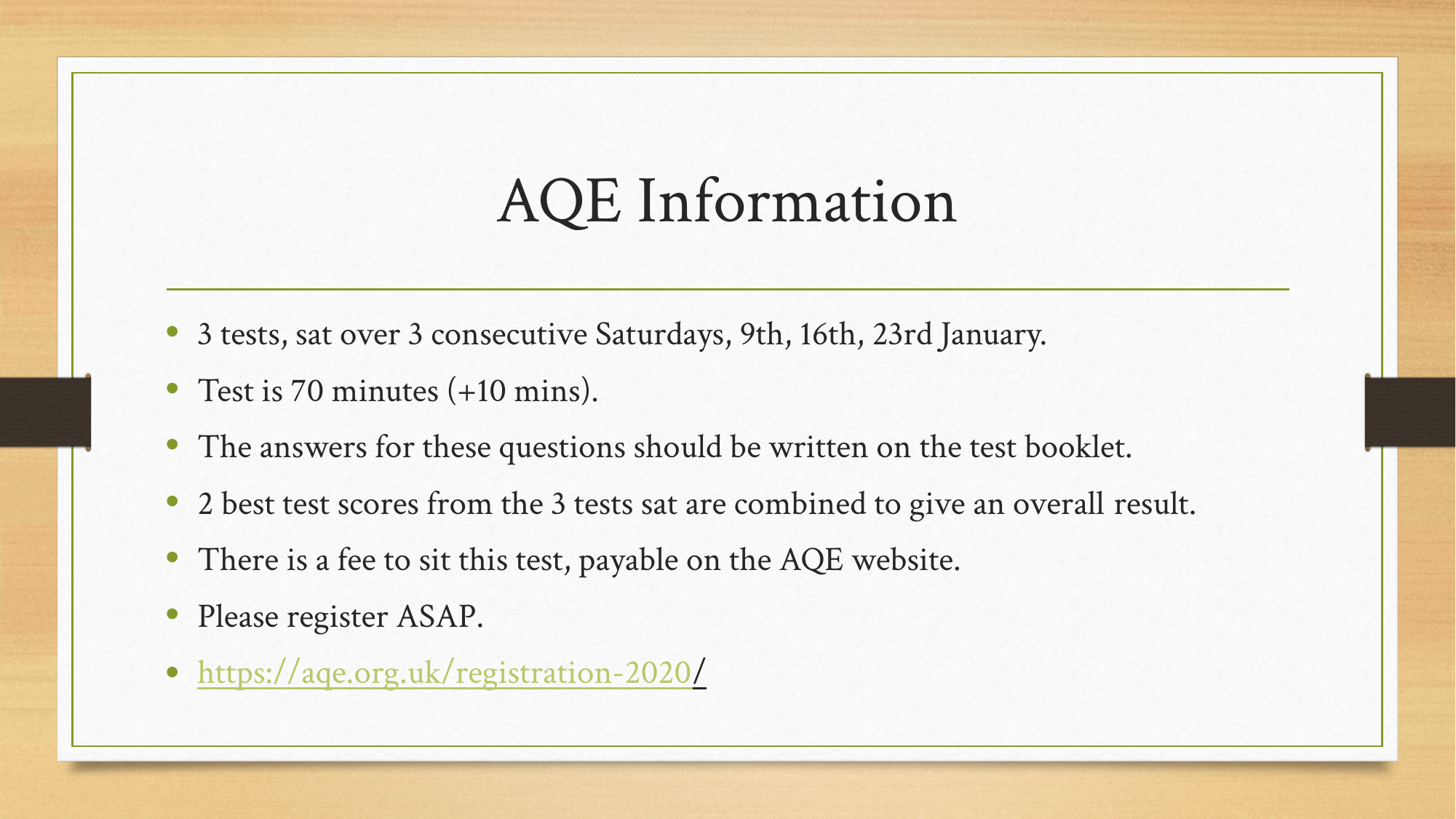

# AQE Information
3 tests, sat over 3 consecutive Saturdays, 9th, 16th, 23rd January.
Test is 70 minutes (+10 mins).
The answers for these questions should be written on the test booklet.
2 best test scores from the 3 tests sat are combined to give an overall result.
There is a fee to sit this test, payable on the AQE website.
Please register ASAP.
https://aqe.org.uk/registration-2020/